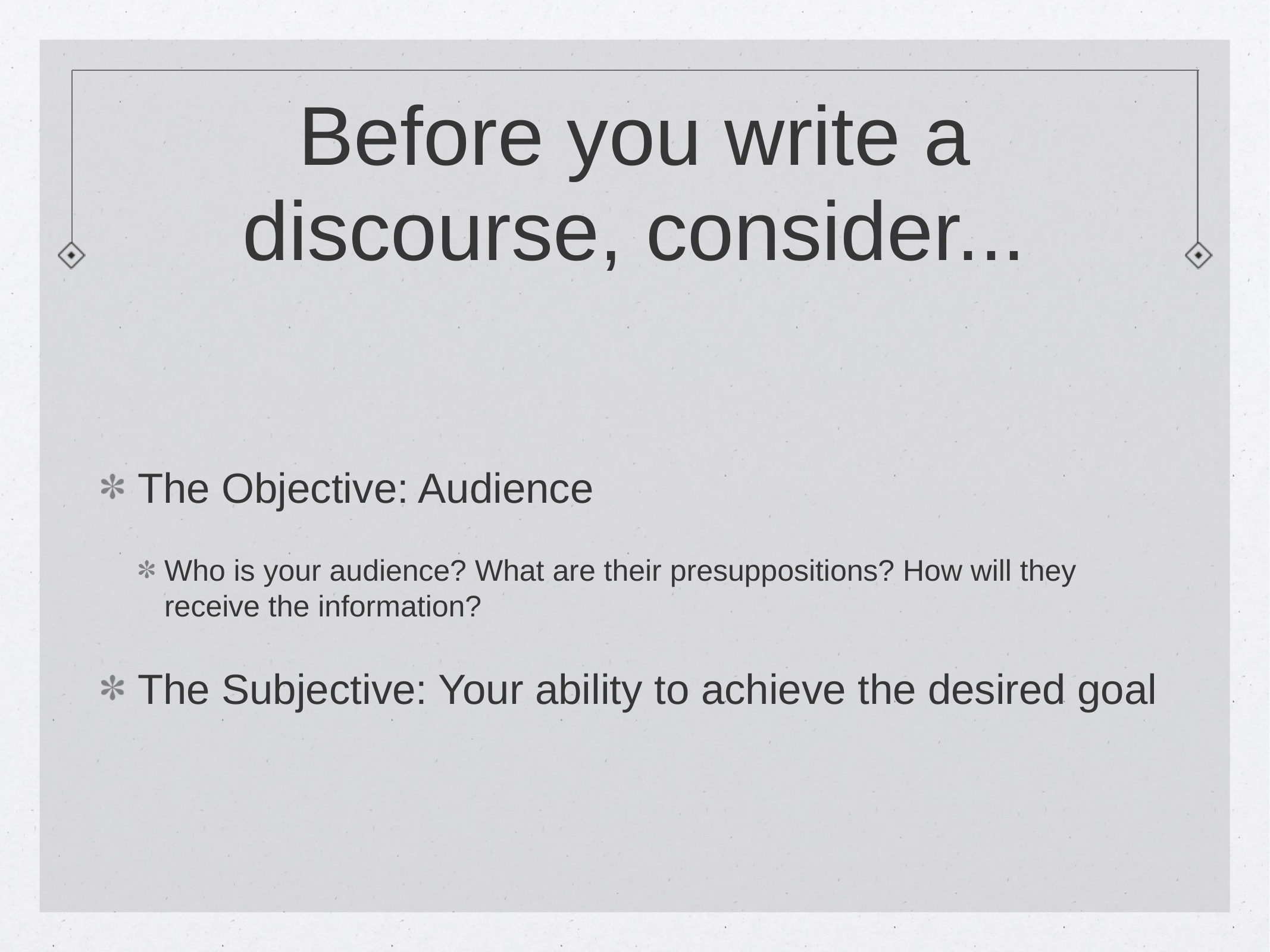

# Before you write a discourse, consider...
The Objective: Audience
Who is your audience? What are their presuppositions? How will they receive the information?
The Subjective: Your ability to achieve the desired goal